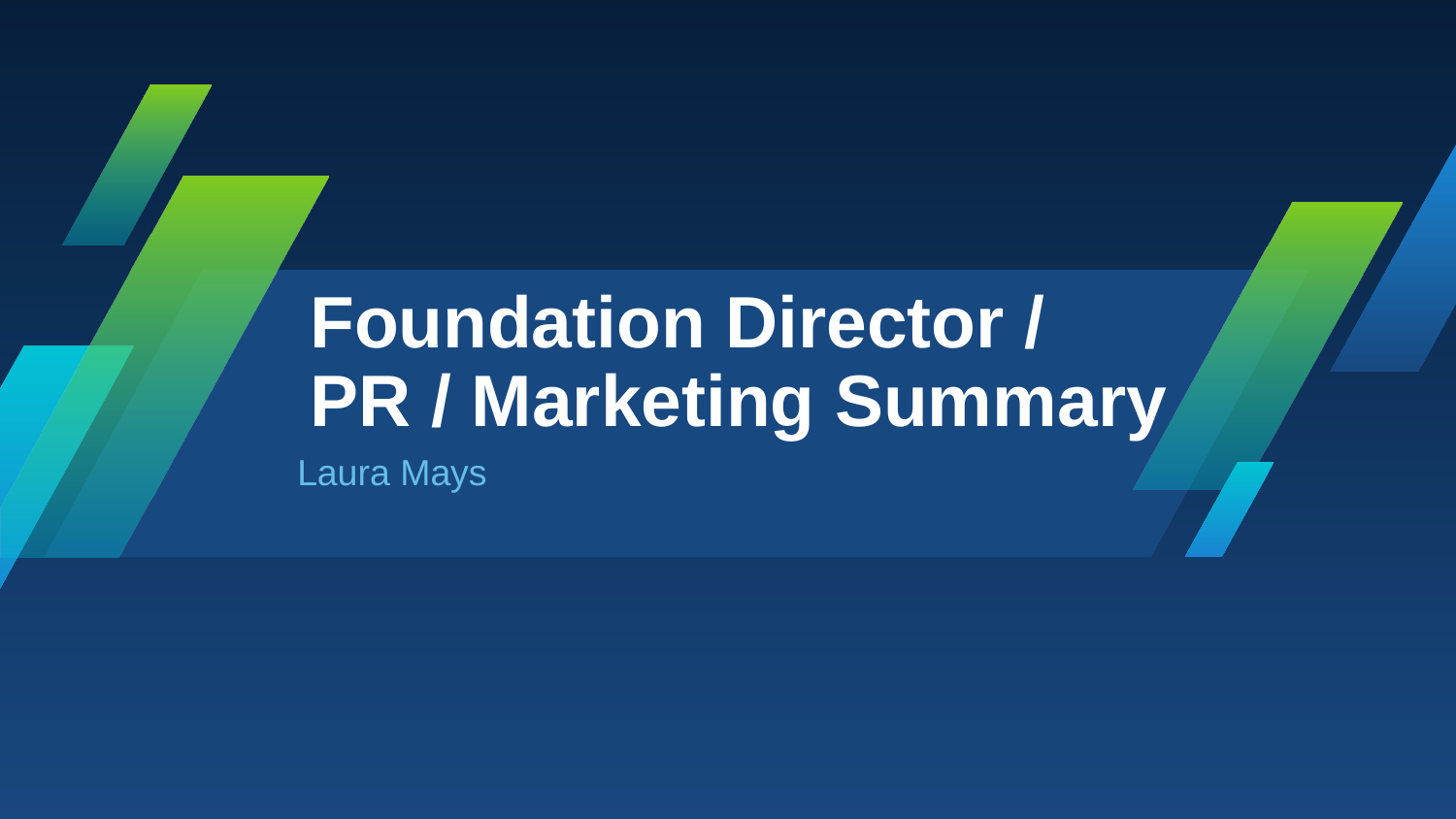

# Foundation Director / PR / Marketing Summary
Laura Mays